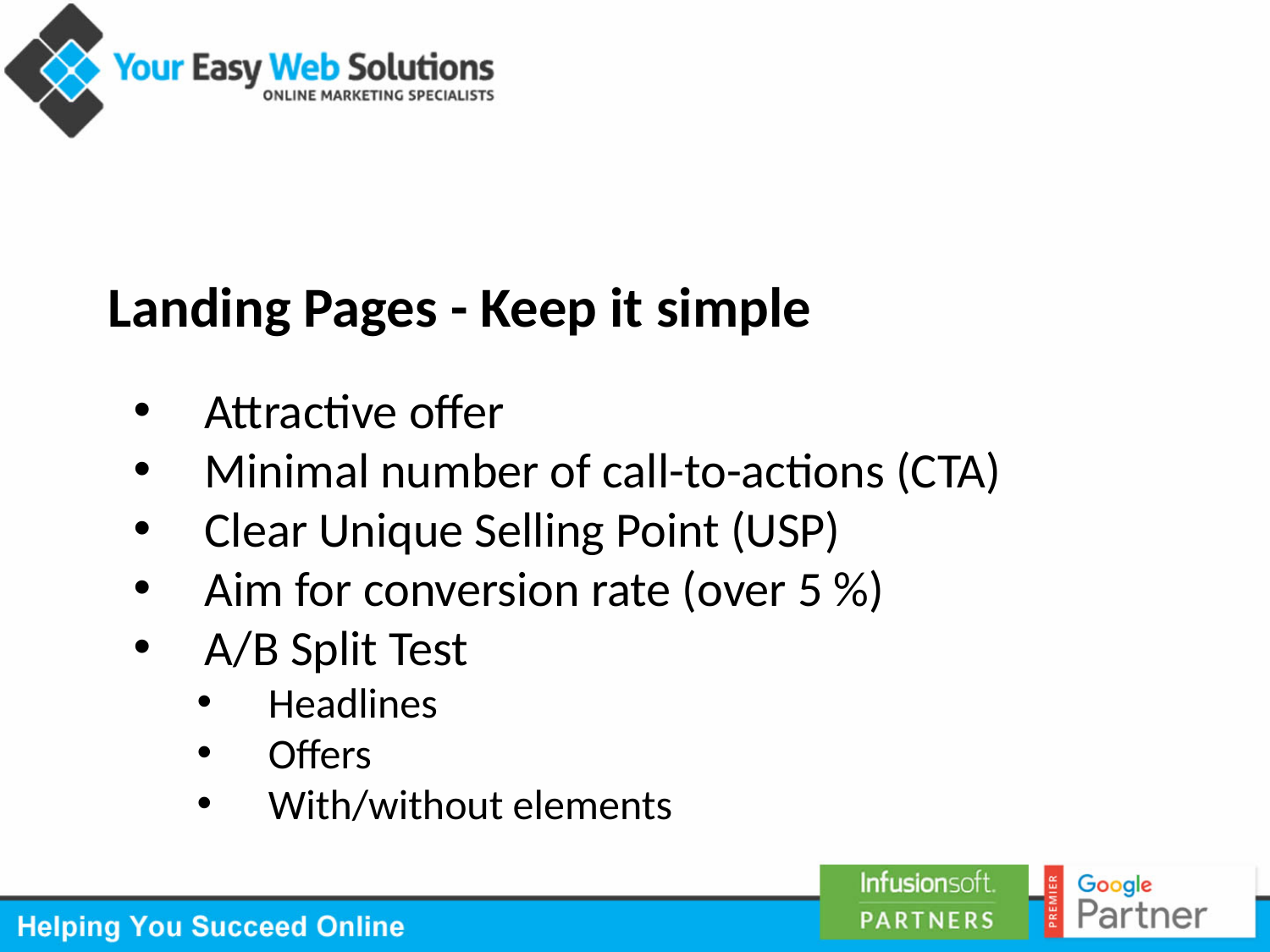

Landing Pages - Keep it simple
Attractive offer
Minimal number of call-to-actions (CTA)
Clear Unique Selling Point (USP)
Aim for conversion rate (over 5 %)
A/B Split Test
Headlines
Offers
With/without elements